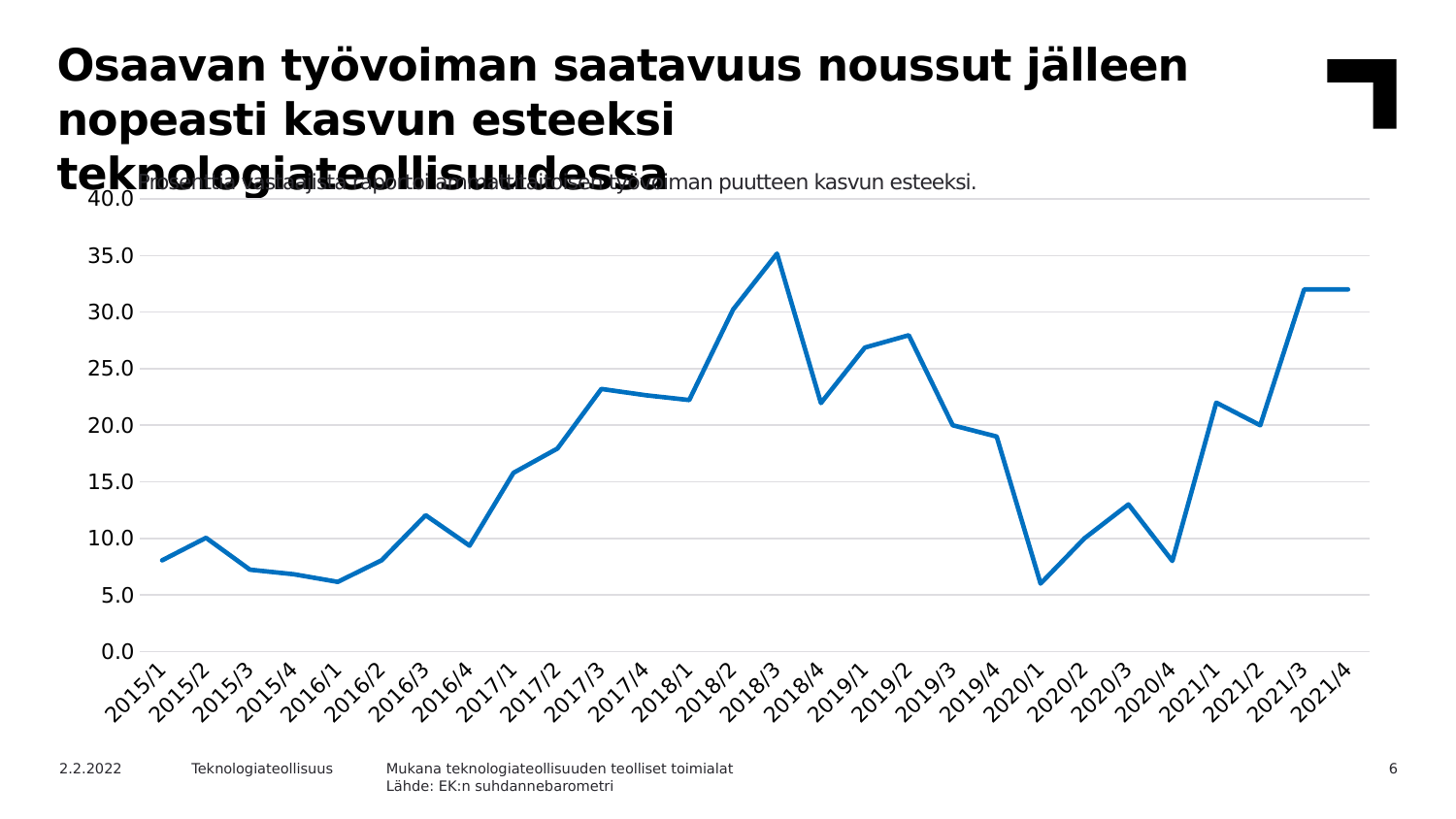

Osaavan työvoiman saatavuus noussut jälleen nopeasti kasvun esteeksi teknologiateollisuudessa
Prosenttia vastaajista raportoi ammattitaitoisen työvoiman puutteen kasvun esteeksi.

### Chart

| Category | Teknologiateollisuus                     |
|---|---|
| 2015/1 | 8.053 |
| 2015/2 | 10.048 |
| 2015/3 | 7.229 |
| 2015/4 | 6.824 |
| 2016/1 | 6.15 |
| 2016/2 | 8.063 |
| 2016/3 | 12.039 |
| 2016/4 | 9.353 |
| 2017/1 | 15.788 |
| 2017/2 | 17.941 |
| 2017/3 | 23.209 |
| 2017/4 | 22.655 |
| 2018/1 | 22.227 |
| 2018/2 | 30.227 |
| 2018/3 | 35.164 |
| 2018/4 | 21.96 |
| 2019/1 | 26.867 |
| 2019/2 | 27.955 |
| 2019/3 | 20.0 |
| 2019/4 | 19.0 |
| 2020/1 | 6.0 |
| 2020/2 | 10.0 |
| 2020/3 | 13.0 |
| 2020/4 | 8.0 |
| 2021/1 | 22.0 |
| 2021/2 | 20.0 |
| 2021/3 | 32.0 |
| 2021/4 | 32.0 |
Mukana teknologiateollisuuden teolliset toimialat
Lähde: EK:n suhdannebarometri
2.2.2022
Teknologiateollisuus
6